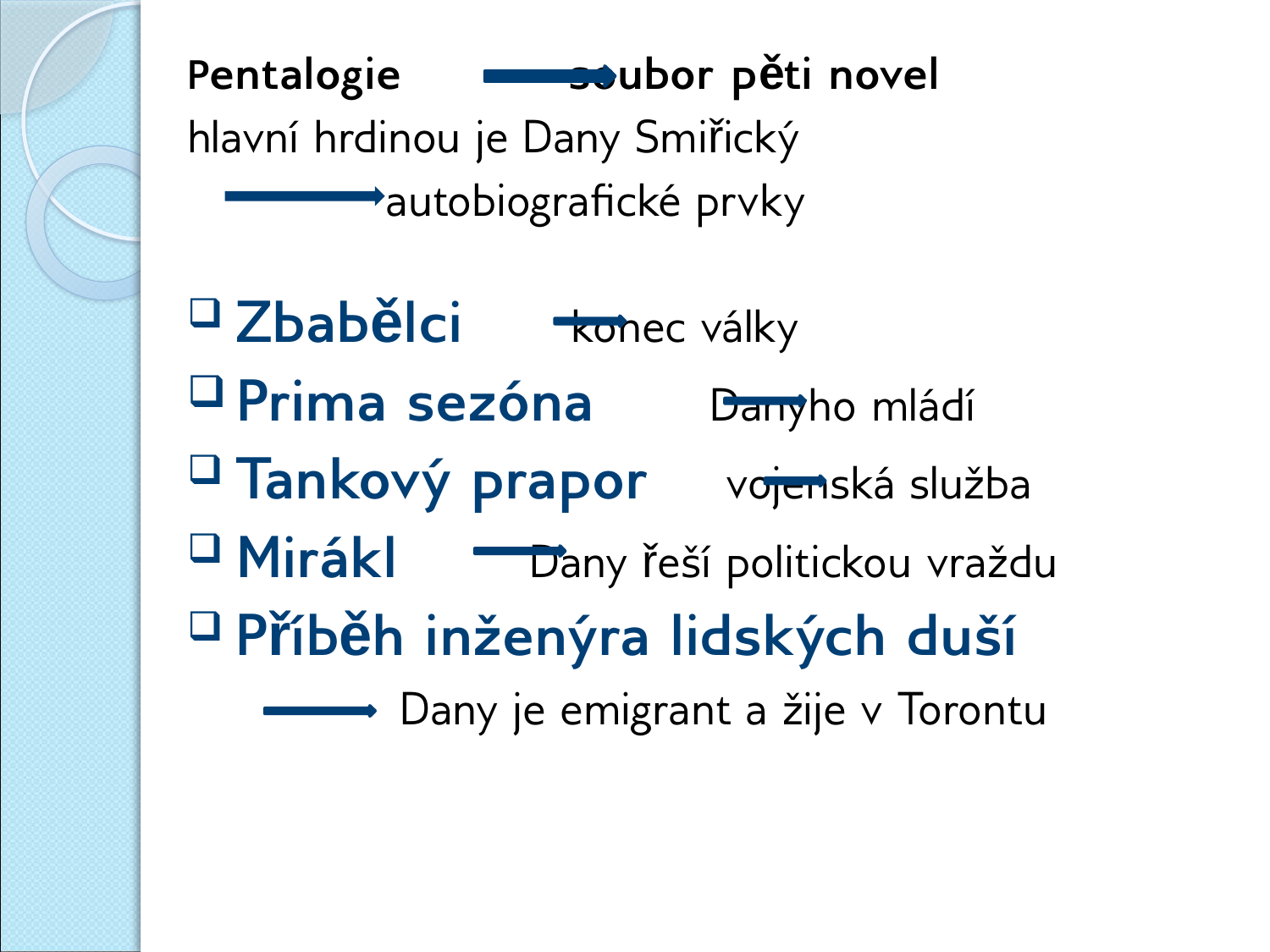

Pentalogie           soubor pěti novel
hlavní hrdinou je Dany Smiřický
              autobiografické prvky

 Zbabělci        konec války
 Prima sezóna      Danyho mládí
 Tankový prapor    vojenská služba
 Mirákl        Dany řeší politickou vraždu
 Příběh inženýra lidských duší
             Dany je emigrant a žije v Torontu